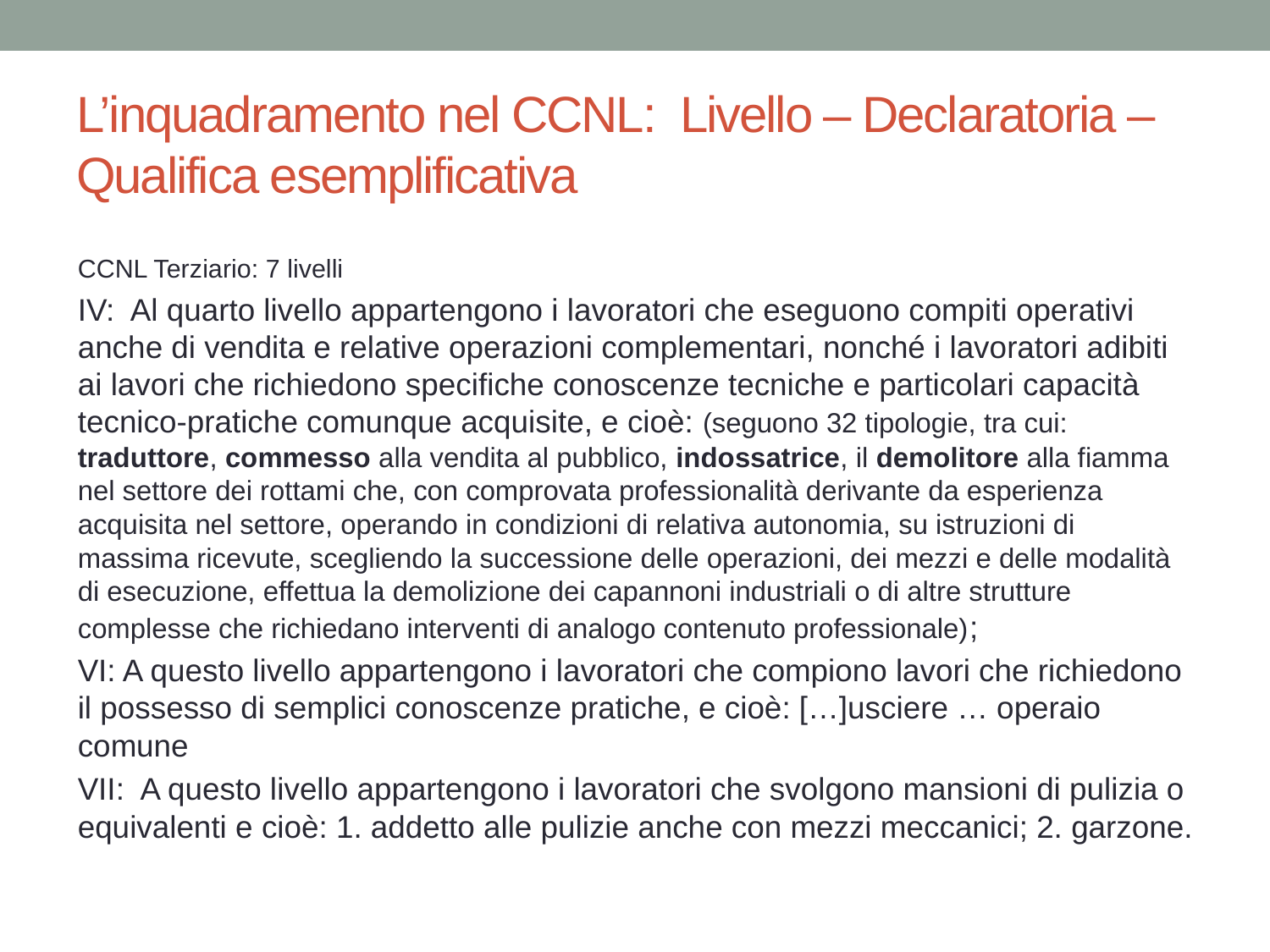

# L’inquadramento nel CCNL:  Livello – Declaratoria – Qualifica esemplificativa
CCNL Terziario: 7 livelli
IV:  Al quarto livello appartengono i lavoratori che eseguono compiti operativi anche di vendita e relative operazioni complementari, nonché i lavoratori adibiti ai lavori che richiedono specifiche conoscenze tecniche e particolari capacità tecnico-pratiche comunque acquisite, e cioè: (seguono 32 tipologie, tra cui: traduttore, commesso alla vendita al pubblico, indossatrice, il demolitore alla fiamma nel settore dei rottami che, con comprovata professionalità derivante da esperienza acquisita nel settore, operando in condizioni di relativa autonomia, su istruzioni di massima ricevute, scegliendo la successione delle operazioni, dei mezzi e delle modalità di esecuzione, effettua la demolizione dei capannoni industriali o di altre strutture complesse che richiedano interventi di analogo contenuto professionale);
VI: A questo livello appartengono i lavoratori che compiono lavori che richiedono il possesso di semplici conoscenze pratiche, e cioè: […]usciere … operaio comune
VII:  A questo livello appartengono i lavoratori che svolgono mansioni di pulizia o equivalenti e cioè: 1. addetto alle pulizie anche con mezzi meccanici; 2. garzone.